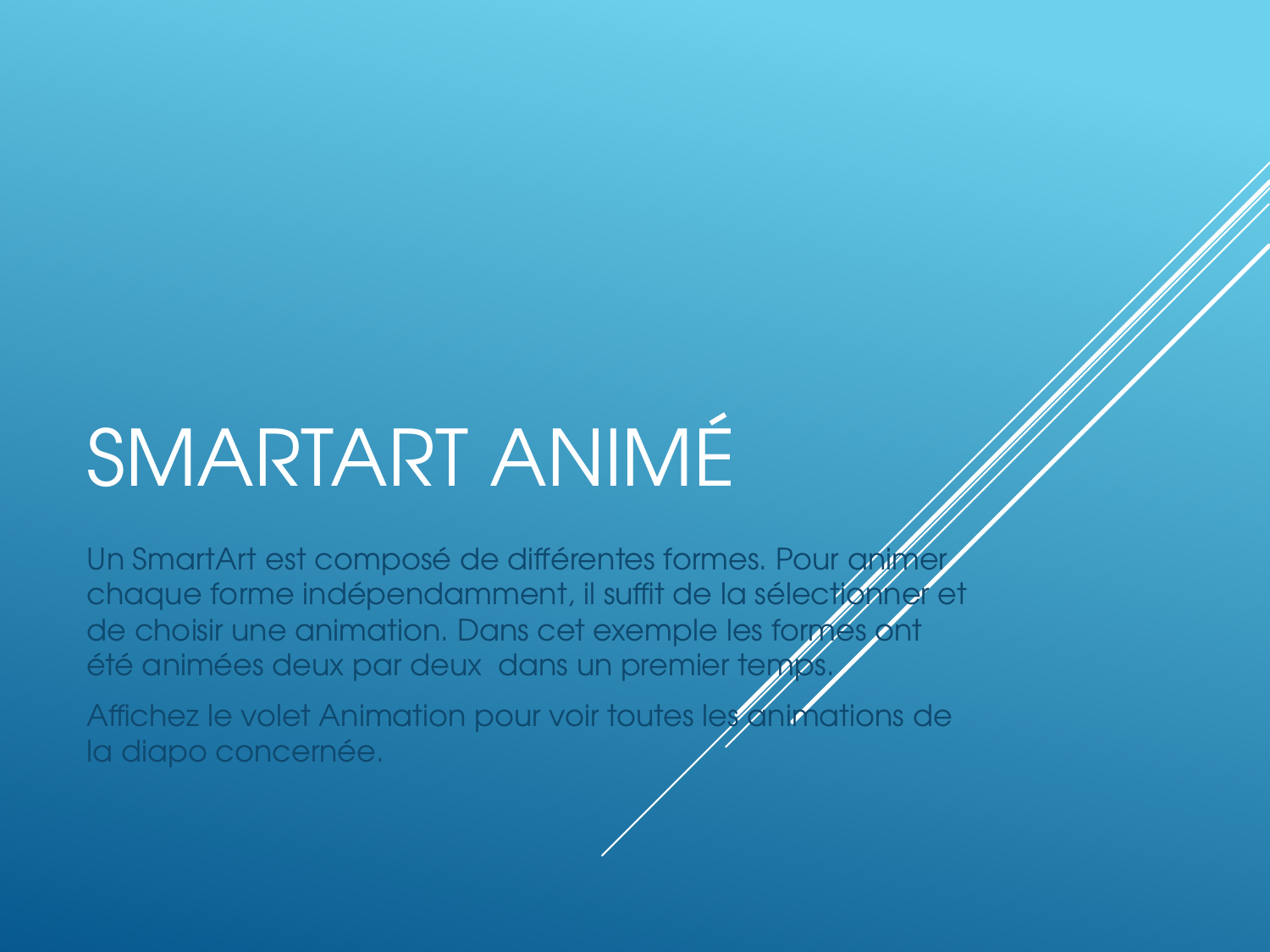

# SmartArt animé
Un SmartArt est composé de différentes formes. Pour animer chaque forme indépendamment, il suffit de la sélectionner et de choisir une animation. Dans cet exemple les formes ont été animées deux par deux  dans un premier temps.
Affichez le volet Animation pour voir toutes les animations de la diapo concernée.